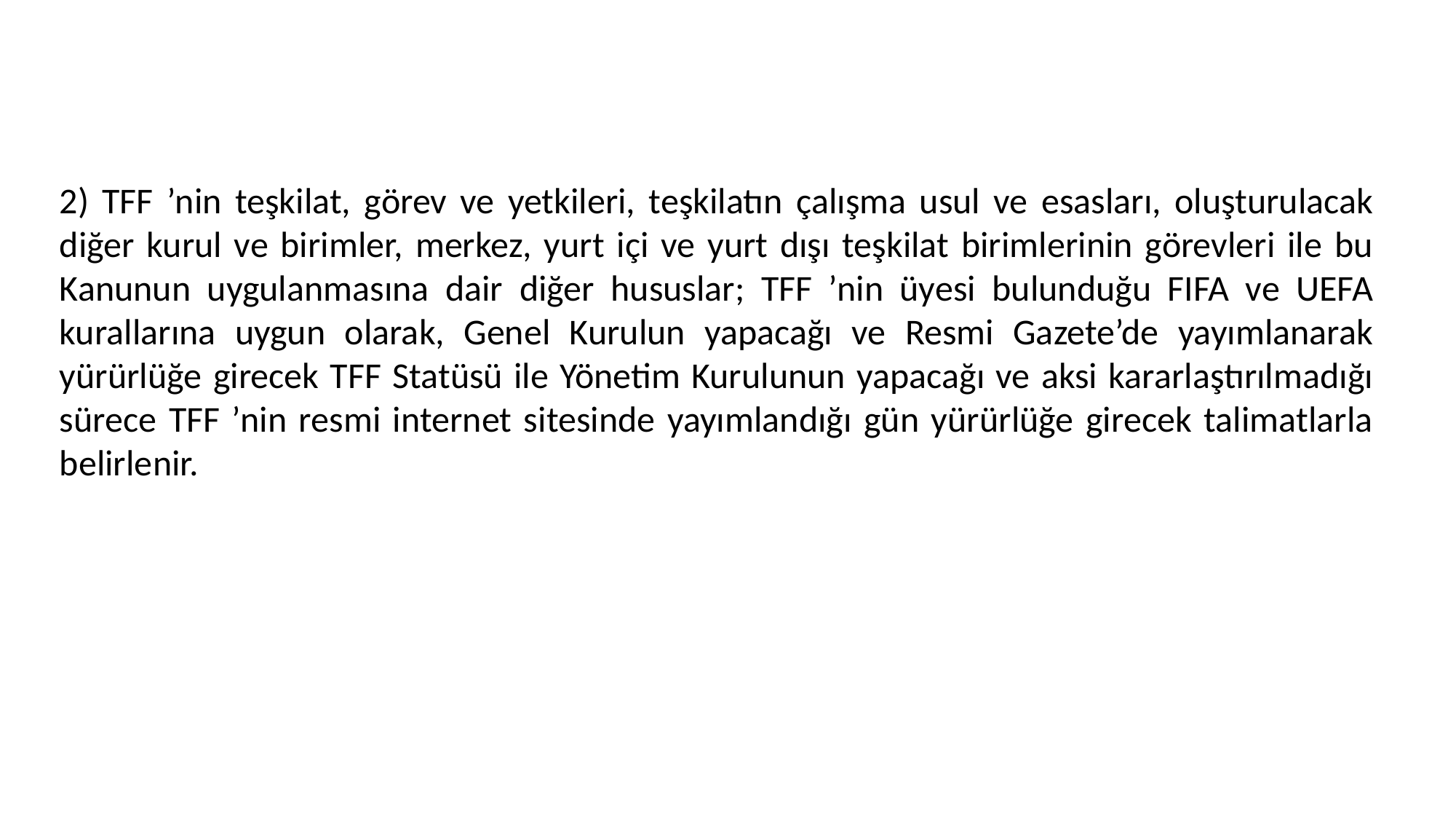

2) TFF ’nin teşkilat, görev ve yetkileri, teşkilatın çalışma usul ve esasları, oluşturulacak diğer kurul ve birimler, merkez, yurt içi ve yurt dışı teşkilat birimlerinin görevleri ile bu Kanunun uygulanmasına dair diğer hususlar; TFF ’nin üyesi bulunduğu FIFA ve UEFA kurallarına uygun olarak, Genel Kurulun yapacağı ve Resmi Gazete’de yayımlanarak yürürlüğe girecek TFF Statüsü ile Yönetim Kurulunun yapacağı ve aksi kararlaştırılmadığı sürece TFF ’nin resmi internet sitesinde yayımlandığı gün yürürlüğe girecek talimatlarla belirlenir.